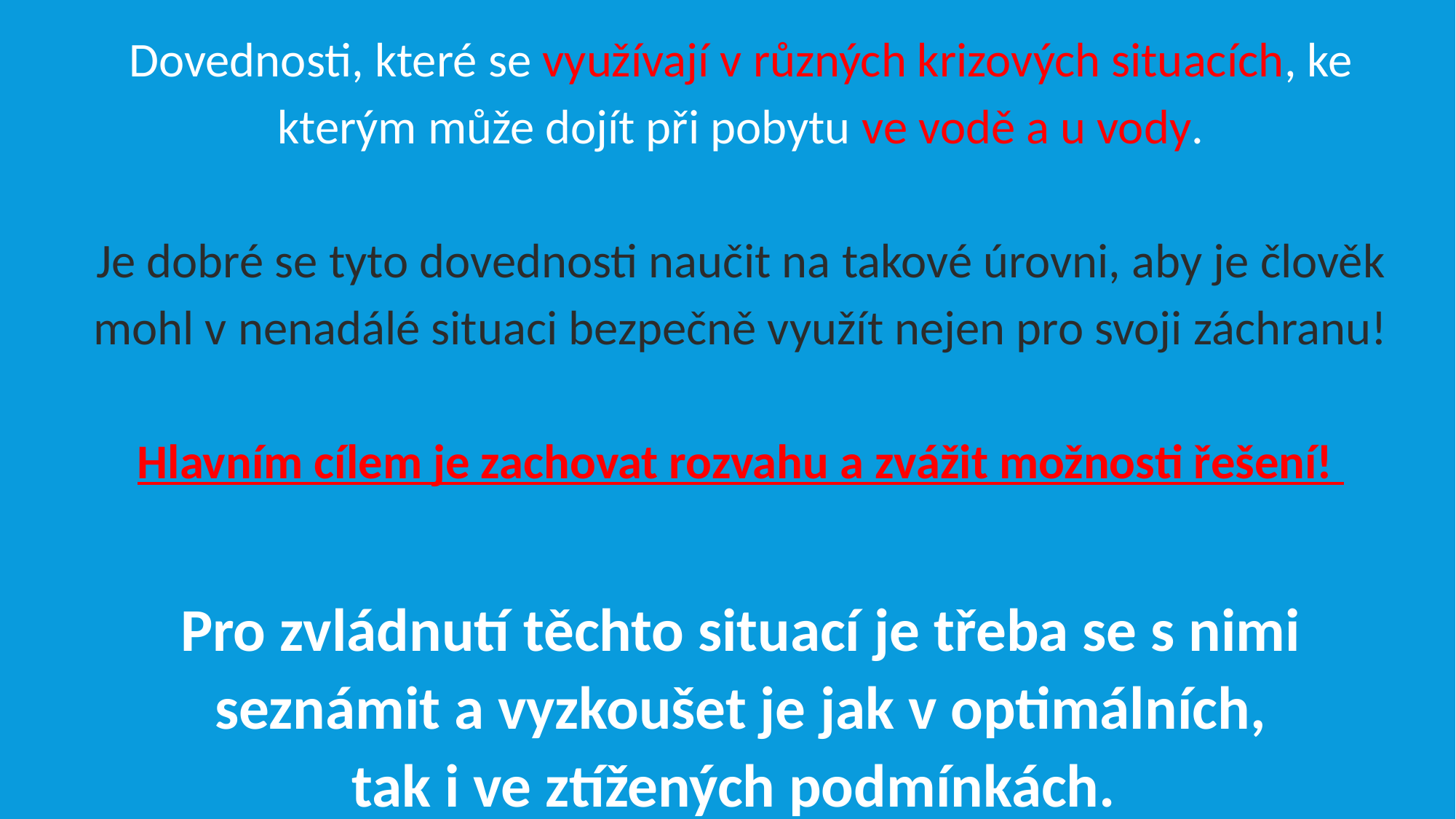

Dovednosti, které se využívají v různých krizových situacích, ke kterým může dojít při pobytu ve vodě a u vody.

Je dobré se tyto dovednosti naučit na takové úrovni, aby je člověk mohl v nenadálé situaci bezpečně využít nejen pro svoji záchranu!

Hlavním cílem je zachovat rozvahu a zvážit možnosti řešení!

Pro zvládnutí těchto situací je třeba se s nimi seznámit a vyzkoušet je jak v optimálních, tak i ve ztížených podmínkách.